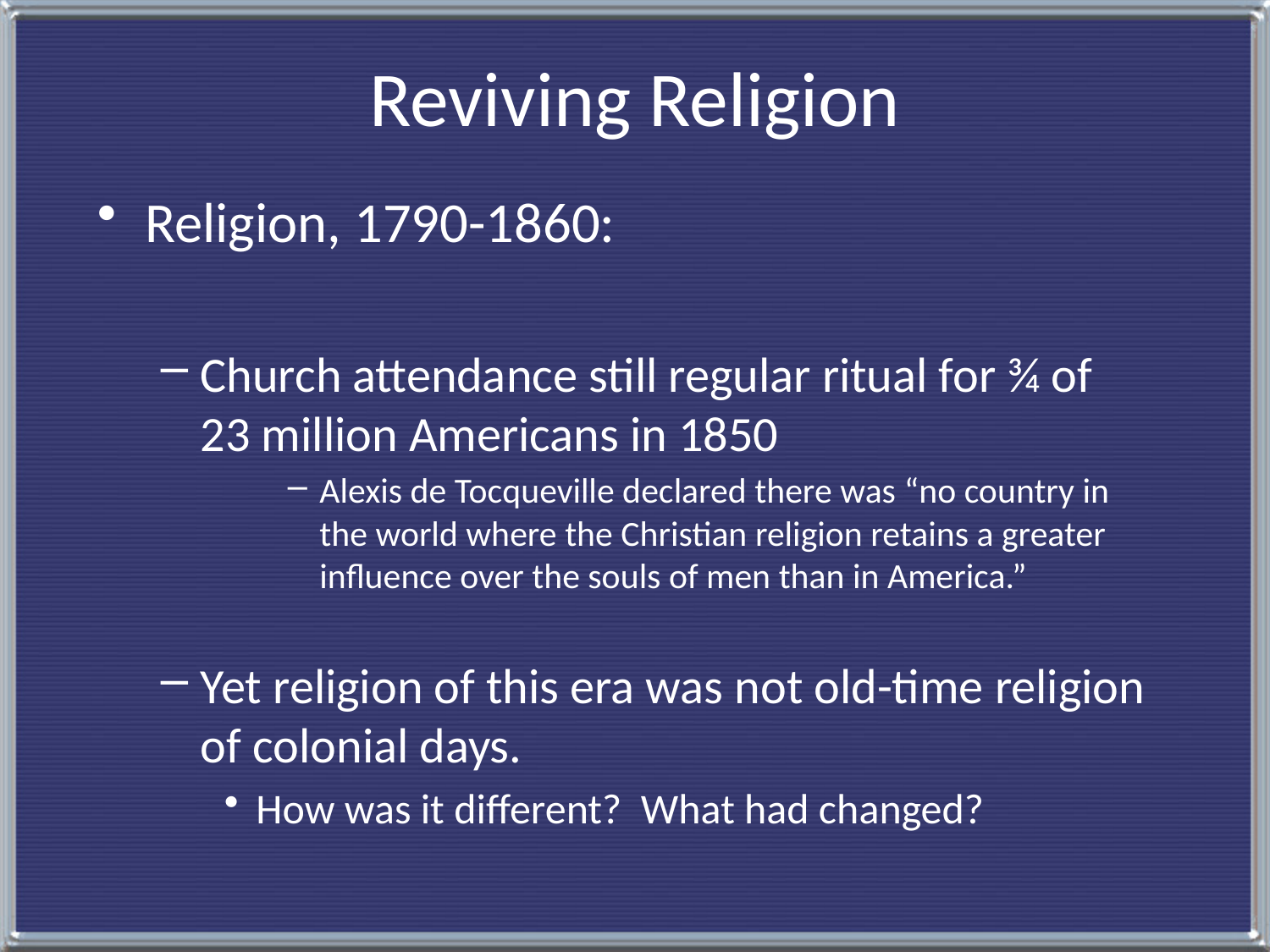

# Reviving Religion
Religion, 1790-1860:

Church attendance still regular ritual for ¾ of 23 million Americans in 1850
Alexis de Tocqueville declared there was “no country in the world where the Christian religion retains a greater influence over the souls of men than in America.”

Yet religion of this era was not old-time religion of colonial days.
How was it different?  What had changed?